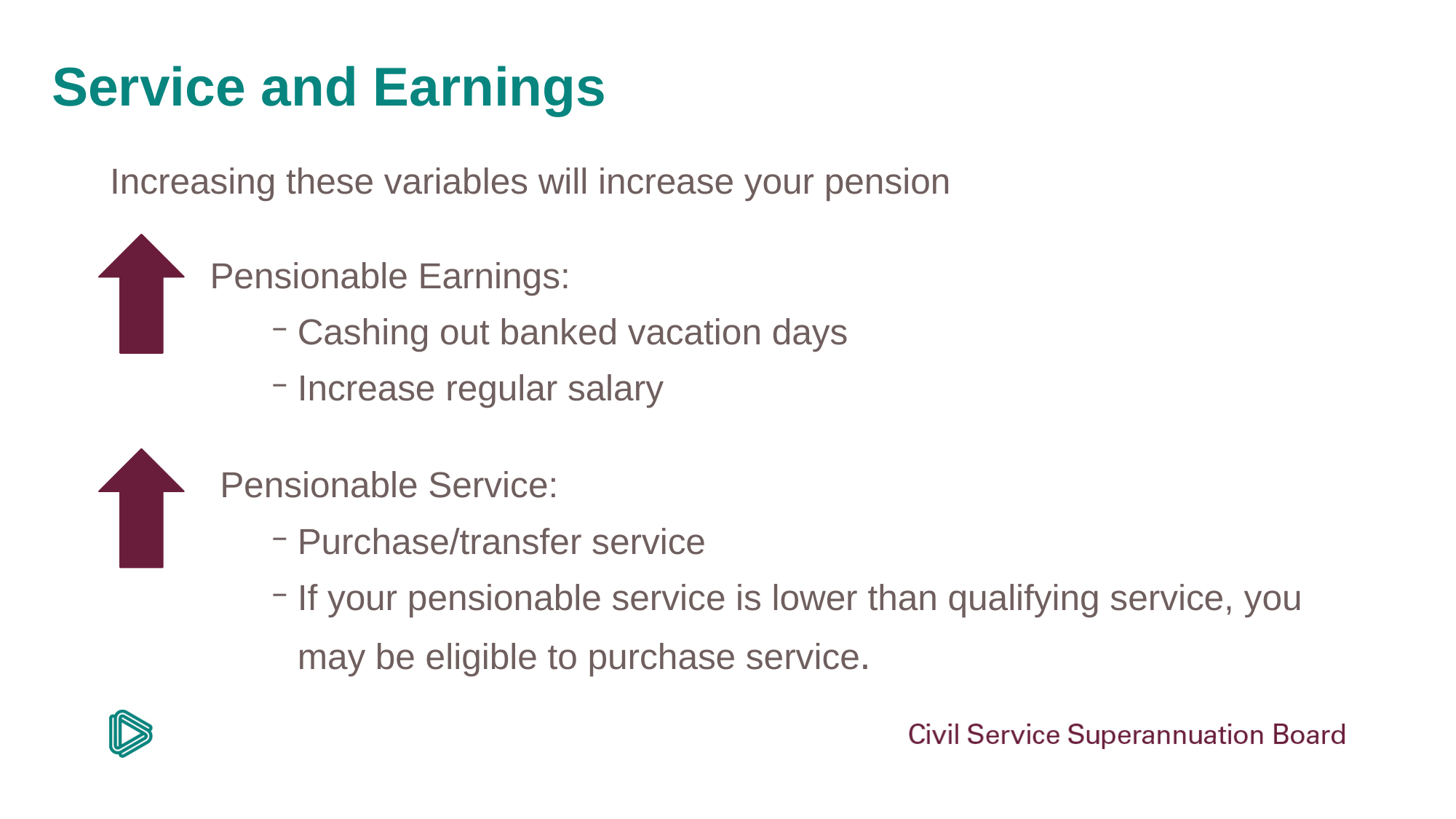

# Service and Earnings
Increasing these variables will increase your pension

          Pensionable Earnings:
Cashing out banked vacation days
Increase regular salary

           Pensionable Service:
Purchase/transfer service
If your pensionable service is lower than qualifying service, you may be eligible to purchase service.